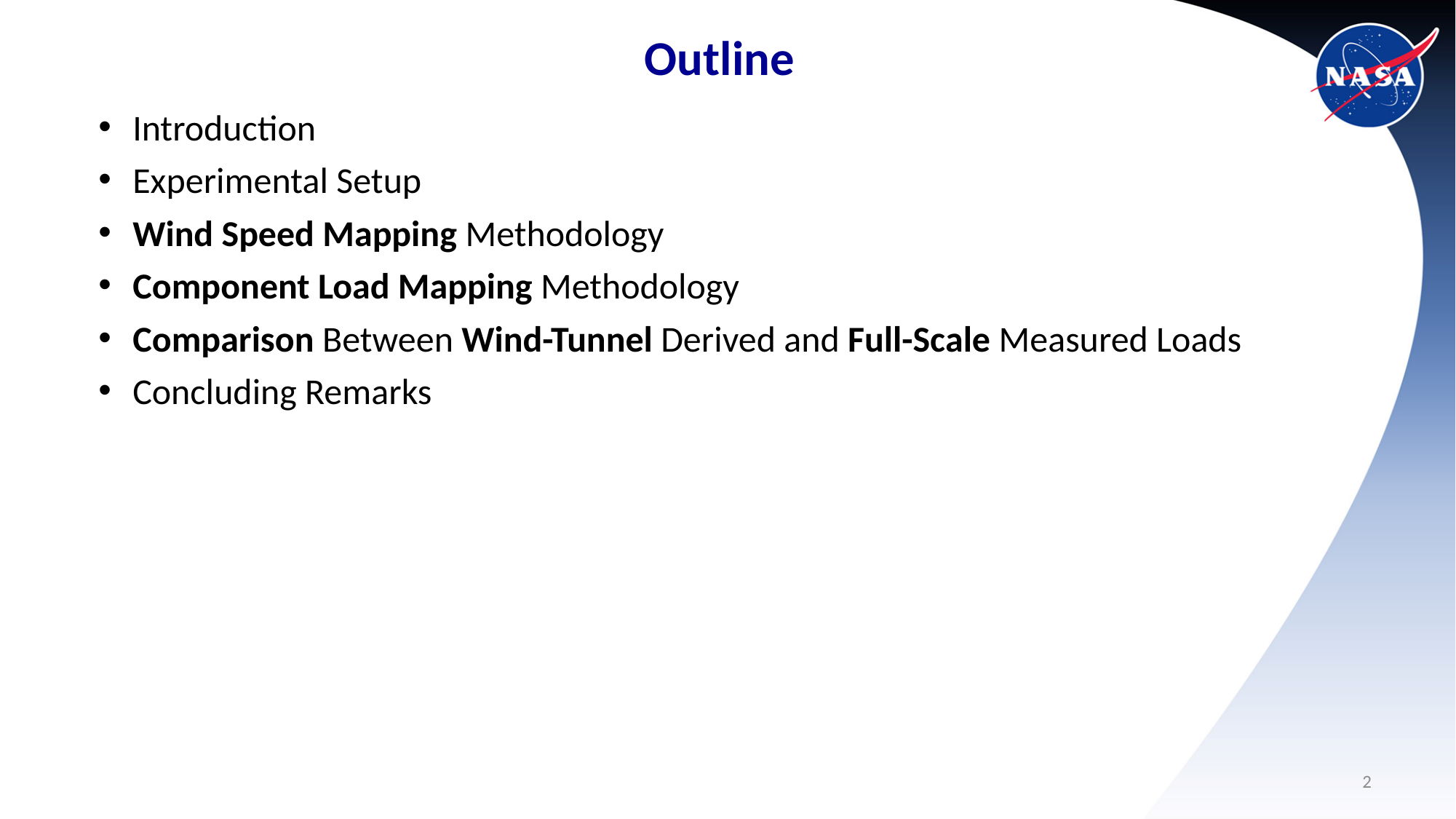

Outline
Introduction
Experimental Setup
Wind Speed Mapping Methodology
Component Load Mapping Methodology
Comparison Between Wind-Tunnel Derived and Full-Scale Measured Loads
Concluding Remarks

2